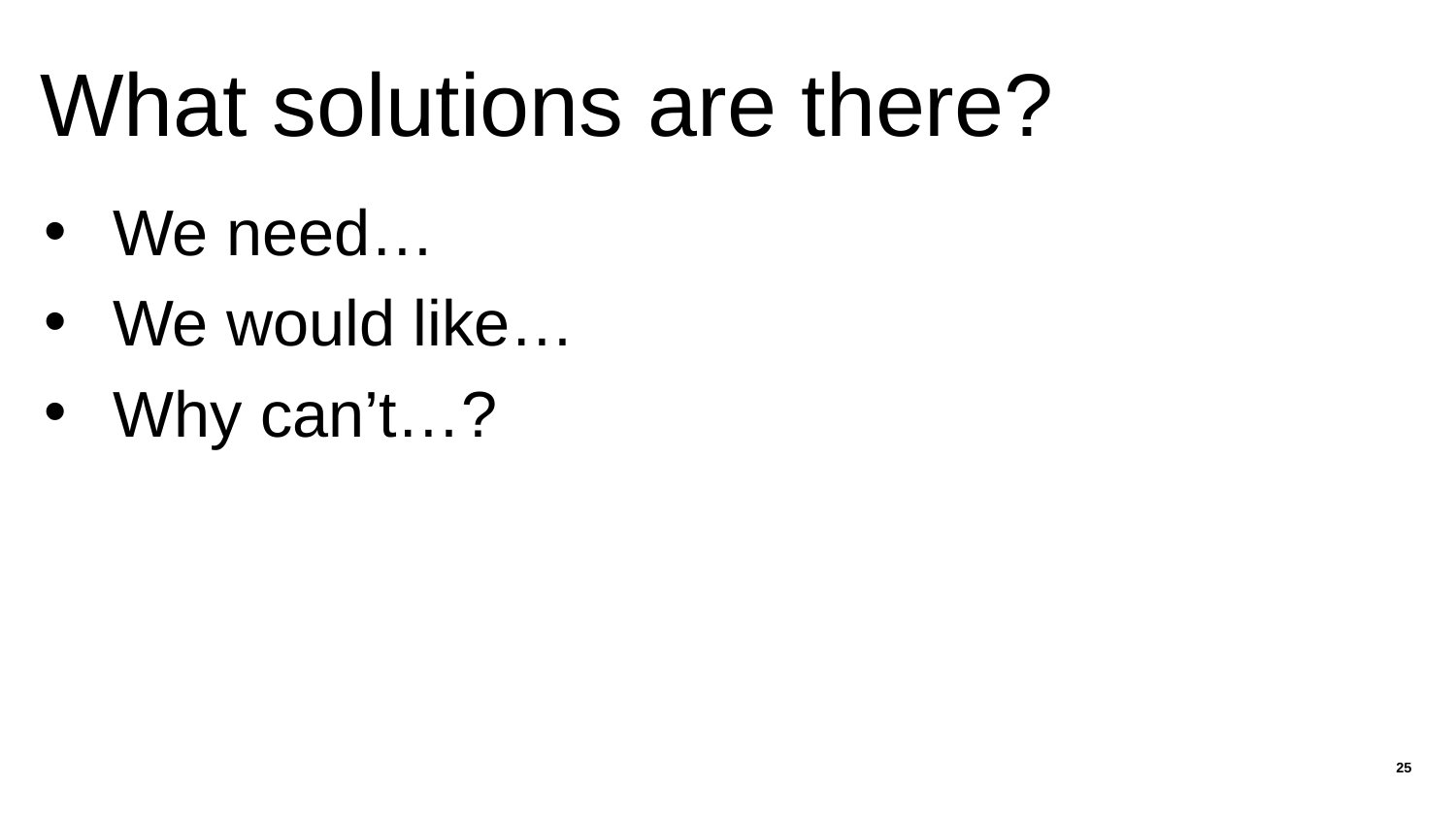

# What solutions are there?
We need…
We would like…
Why can’t…?
25